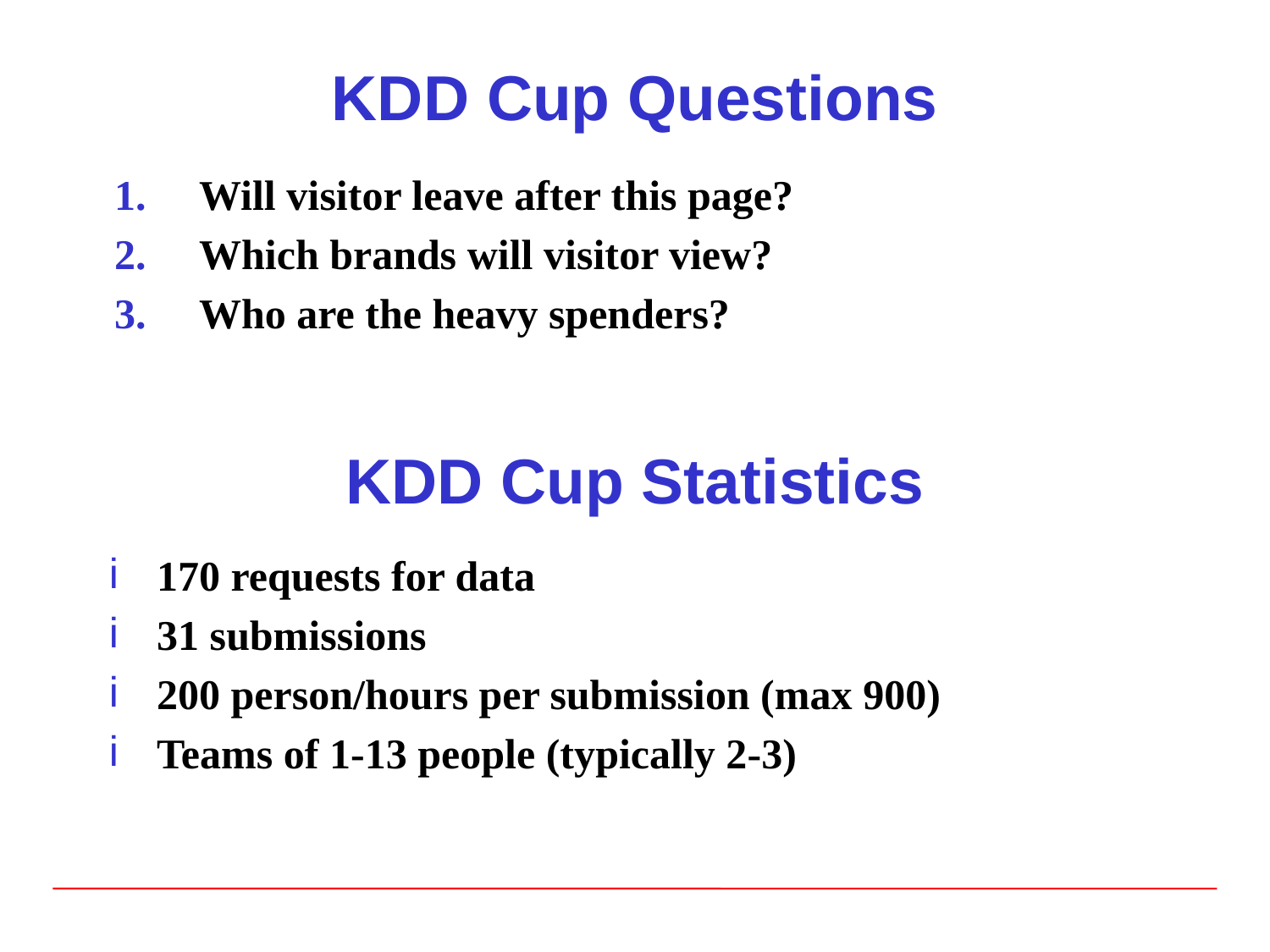

# KDD Cup Questions
Will visitor leave after this page?
Which brands will visitor view?
Who are the heavy spenders?
KDD Cup Statistics
170 requests for data
31 submissions
200 person/hours per submission (max 900)
Teams of 1-13 people (typically 2-3)